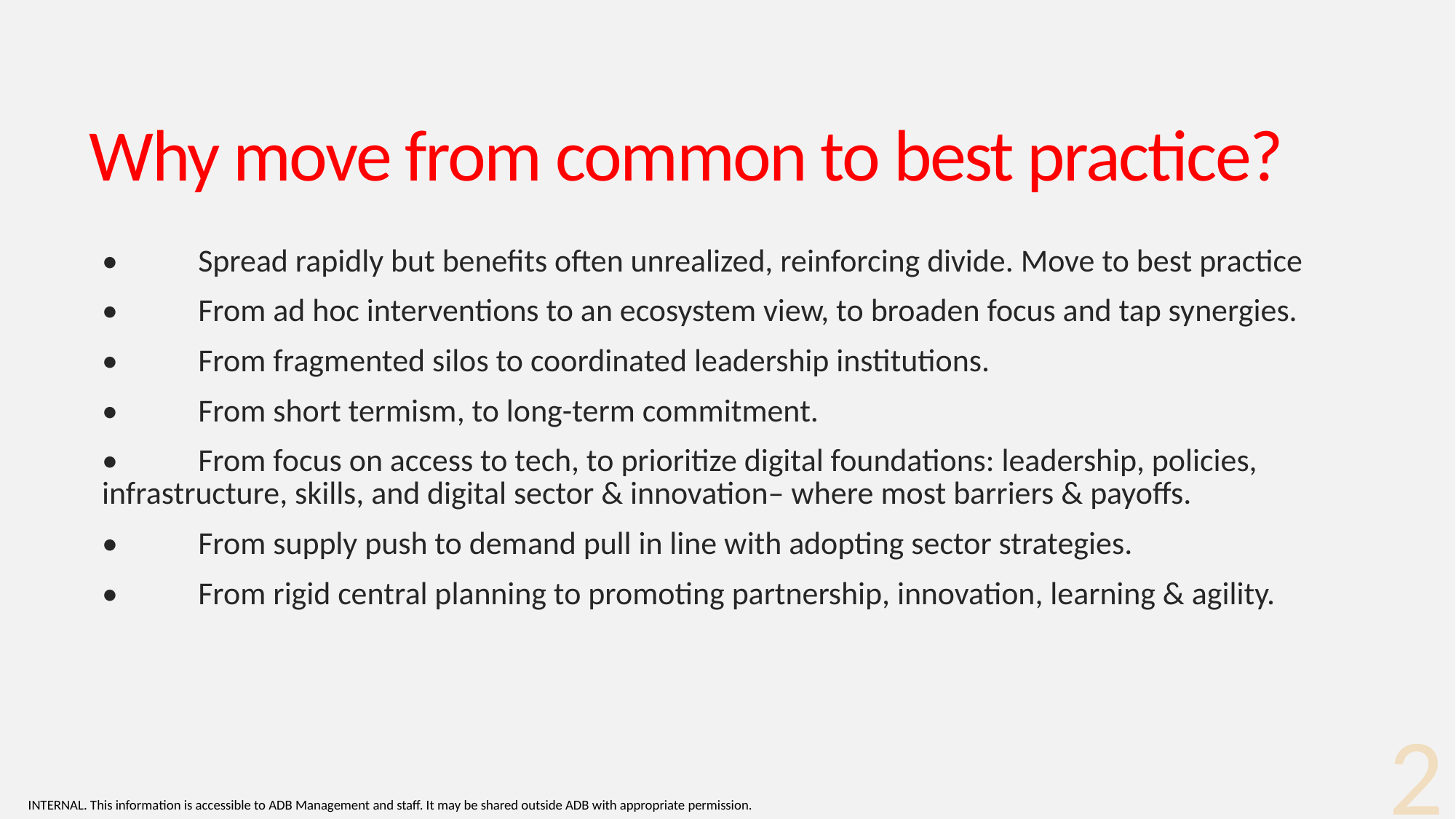

# Why move from common to best practice?
•	Spread rapidly but benefits often unrealized, reinforcing divide. Move to best practice
•	From ad hoc interventions to an ecosystem view, to broaden focus and tap synergies.
•	From fragmented silos to coordinated leadership institutions.
•	From short termism, to long-term commitment.
•	From focus on access to tech, to prioritize digital foundations: leadership, policies, 	infrastructure, skills, and digital sector & innovation– where most barriers & payoffs.
•	From supply push to demand pull in line with adopting sector strategies.
•	From rigid central planning to promoting partnership, innovation, learning & agility.
2